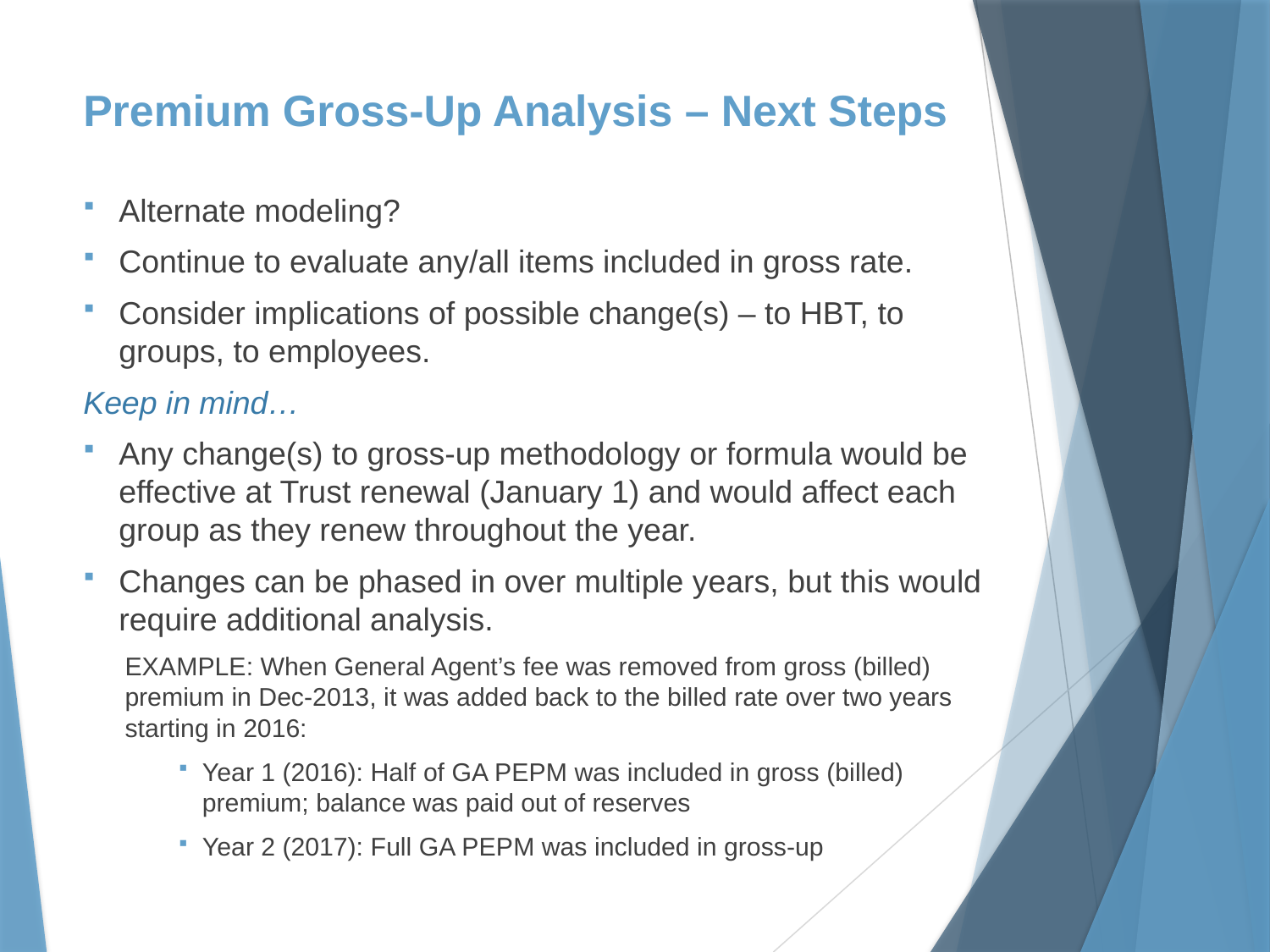

# Premium Gross-Up Analysis – Next Steps
Alternate modeling?
Continue to evaluate any/all items included in gross rate.
Consider implications of possible change(s) – to HBT, to groups, to employees.
Keep in mind…
Any change(s) to gross-up methodology or formula would be effective at Trust renewal (January 1) and would affect each group as they renew throughout the year.
Changes can be phased in over multiple years, but this would require additional analysis.
EXAMPLE: When General Agent’s fee was removed from gross (billed) premium in Dec-2013, it was added back to the billed rate over two years starting in 2016:
Year 1 (2016): Half of GA PEPM was included in gross (billed) premium; balance was paid out of reserves
Year 2 (2017): Full GA PEPM was included in gross-up